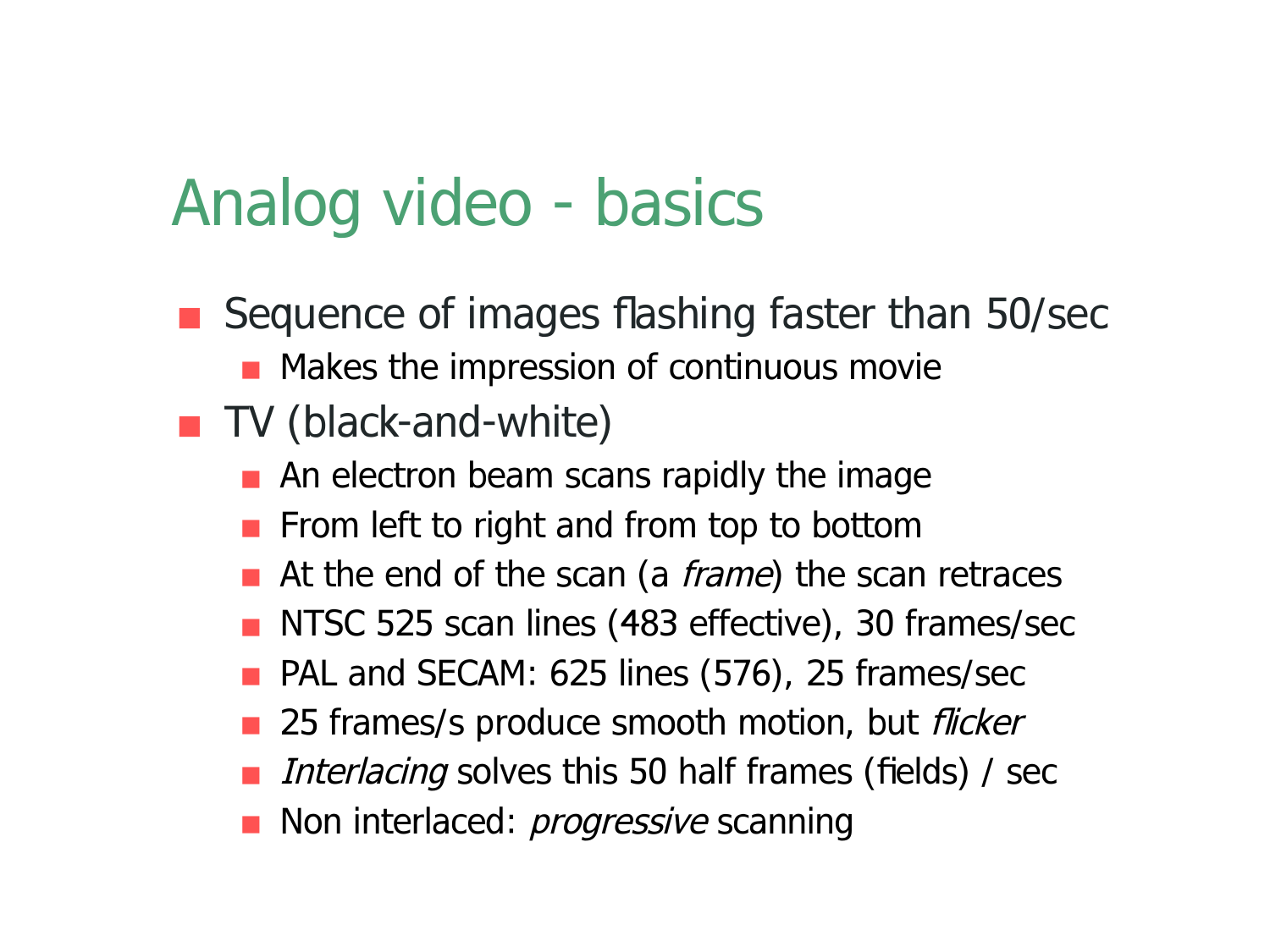

# Analog video - basics
Sequence of images flashing faster than 50/sec
Makes the impression of continuous movie
TV (black-and-white)
An electron beam scans rapidly the image
From left to right and from top to bottom
At the end of the scan (a frame) the scan retraces
NTSC 525 scan lines (483 effective), 30 frames/sec
PAL and SECAM: 625 lines (576), 25 frames/sec
25 frames/s produce smooth motion, but flicker
Interlacing solves this 50 half frames (fields) / sec
Non interlaced: progressive scanning